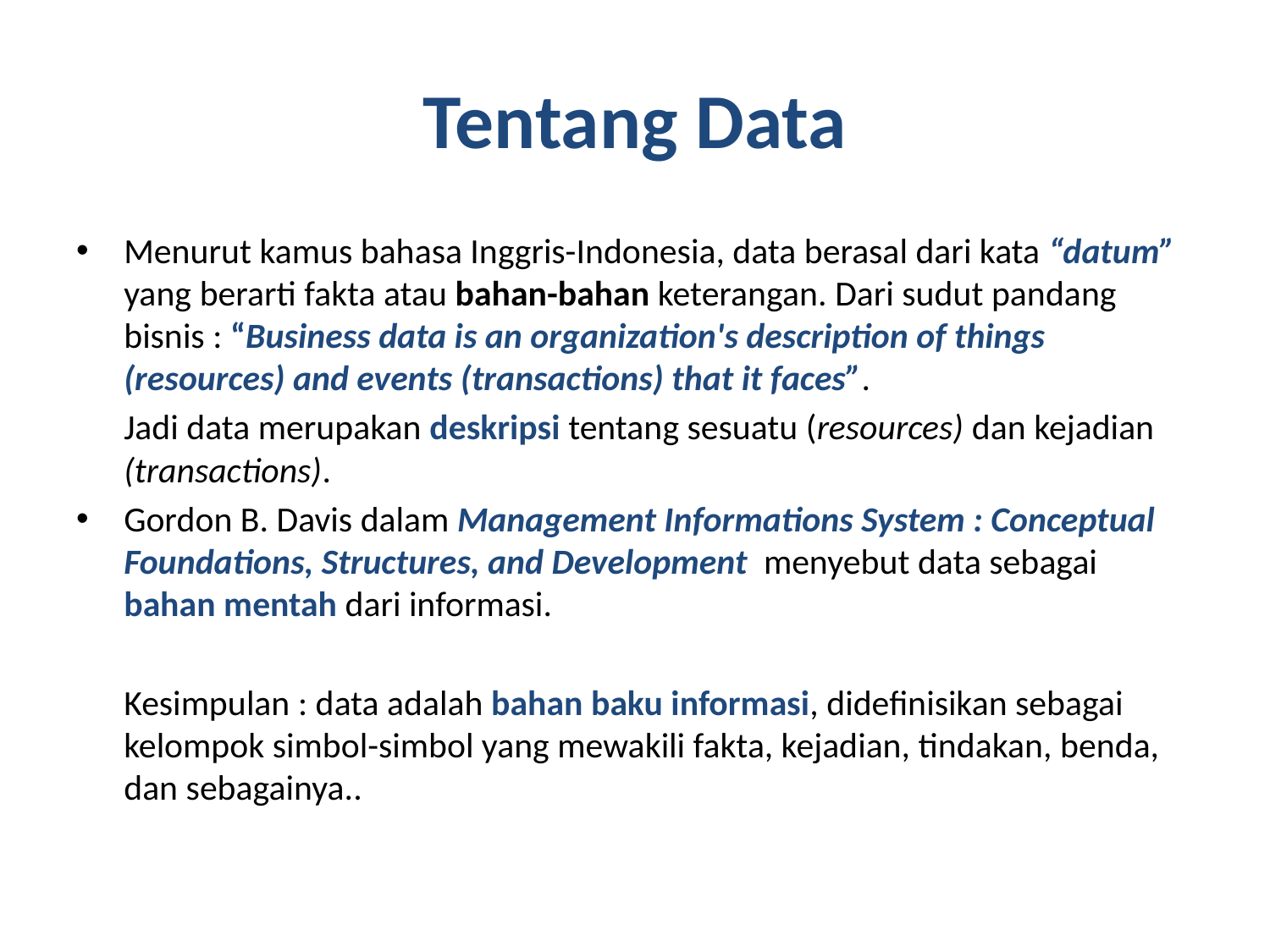

# Tentang Data
Menurut kamus bahasa Inggris-Indonesia, data berasal dari kata “datum”  yang berarti fakta atau bahan-bahan keterangan. Dari sudut pandang bisnis : “Business data is an organization's description of things (resources) and events (transactions) that it faces”.
	Jadi data merupakan deskripsi tentang sesuatu (resources) dan kejadian (transactions).
Gordon B. Davis dalam Management Informations System : Conceptual Foundations, Structures, and Development  menyebut data sebagai bahan mentah dari informasi.

	Kesimpulan : data adalah bahan baku informasi, didefinisikan sebagai kelompok simbol-simbol yang mewakili fakta, kejadian, tindakan, benda, dan sebagainya..